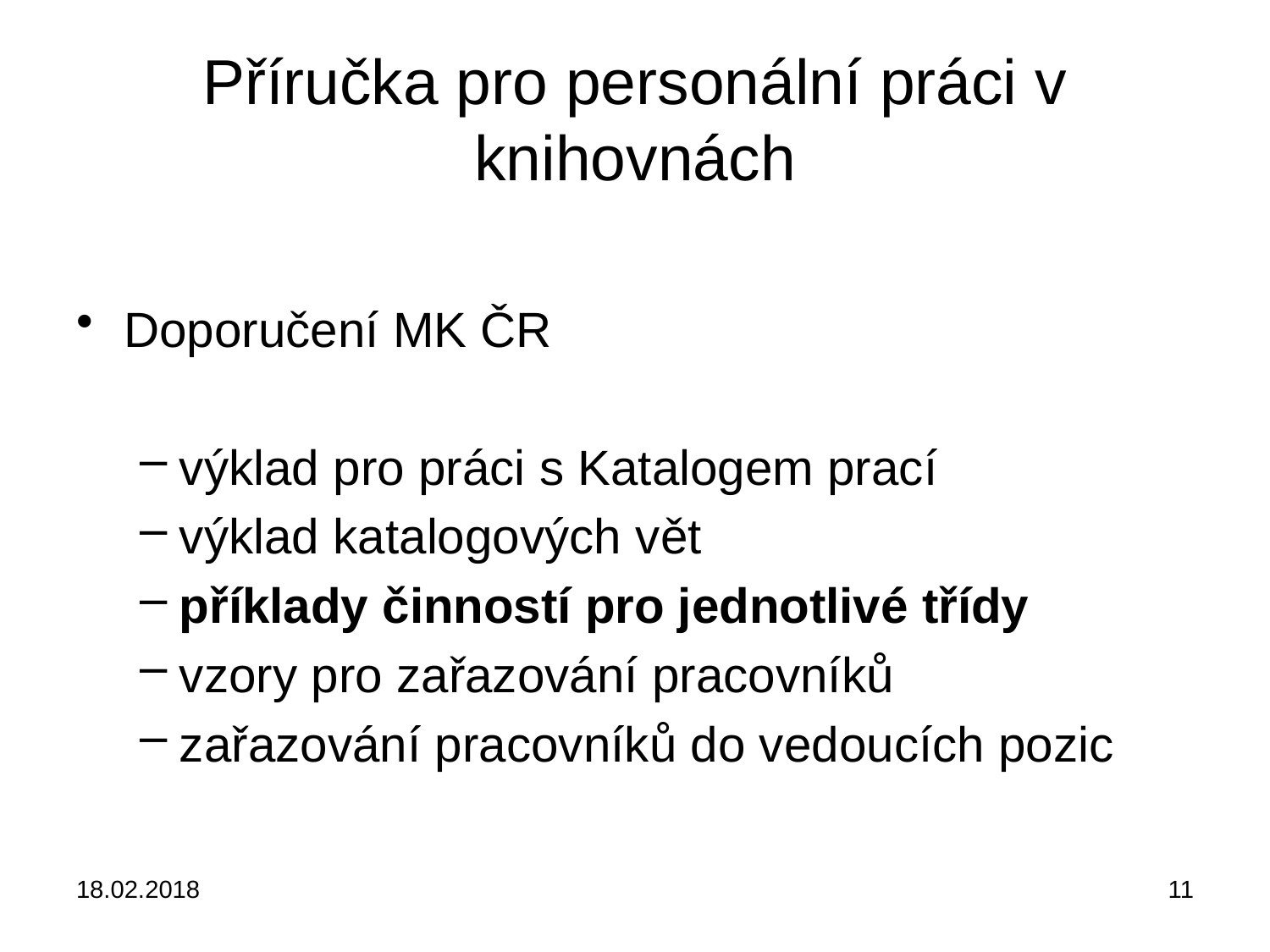

# Příručka pro personální práci v knihovnách

Doporučení MK ČR

výklad pro práci s Katalogem prací
výklad katalogových vět
příklady činností pro jednotlivé třídy
vzory pro zařazování pracovníků
zařazování pracovníků do vedoucích pozic

18.02.2018
11